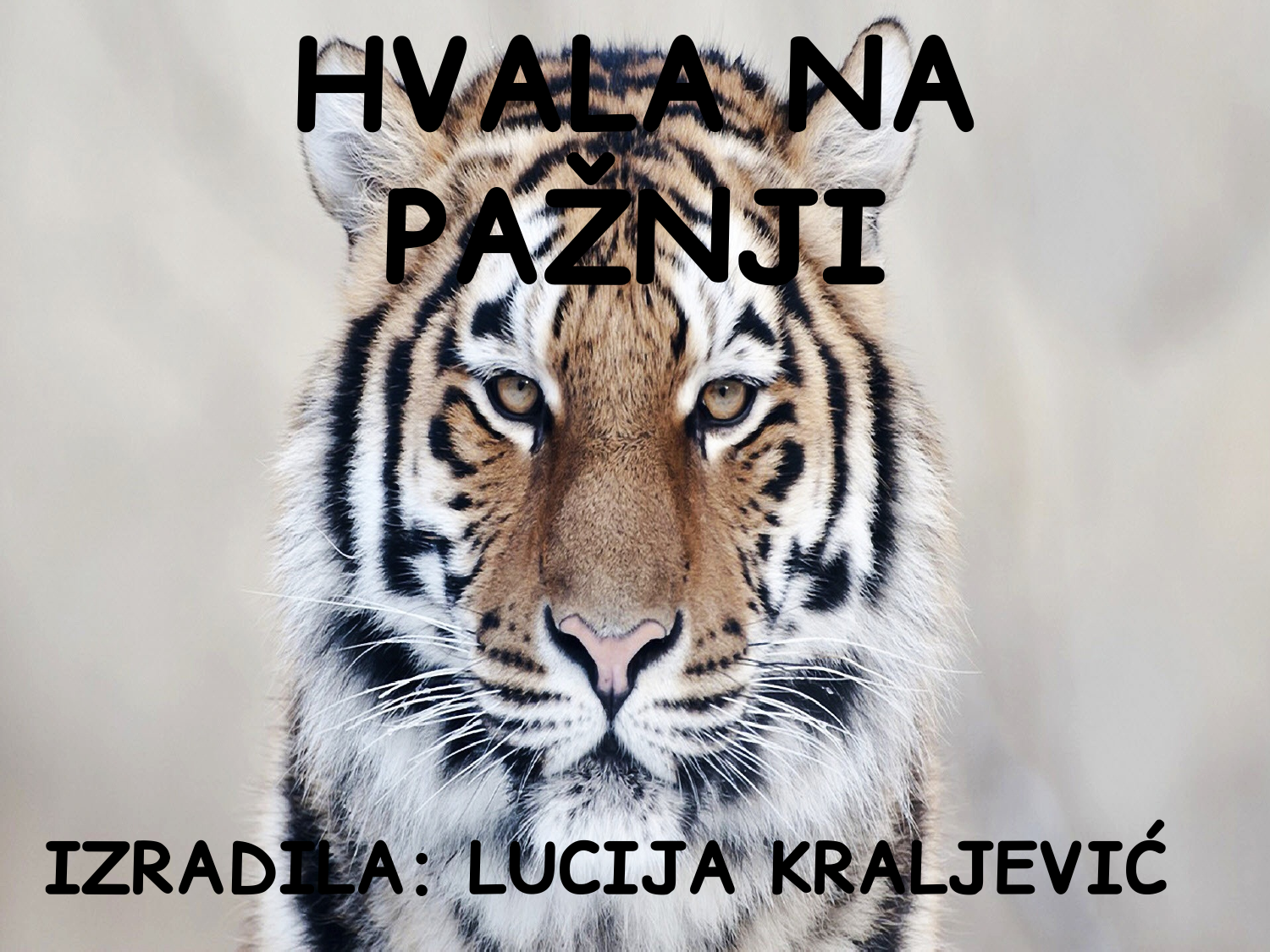

# HVALA NA PAŽNJI
 IZRADILA: LUCIJA KRALJEVIĆ